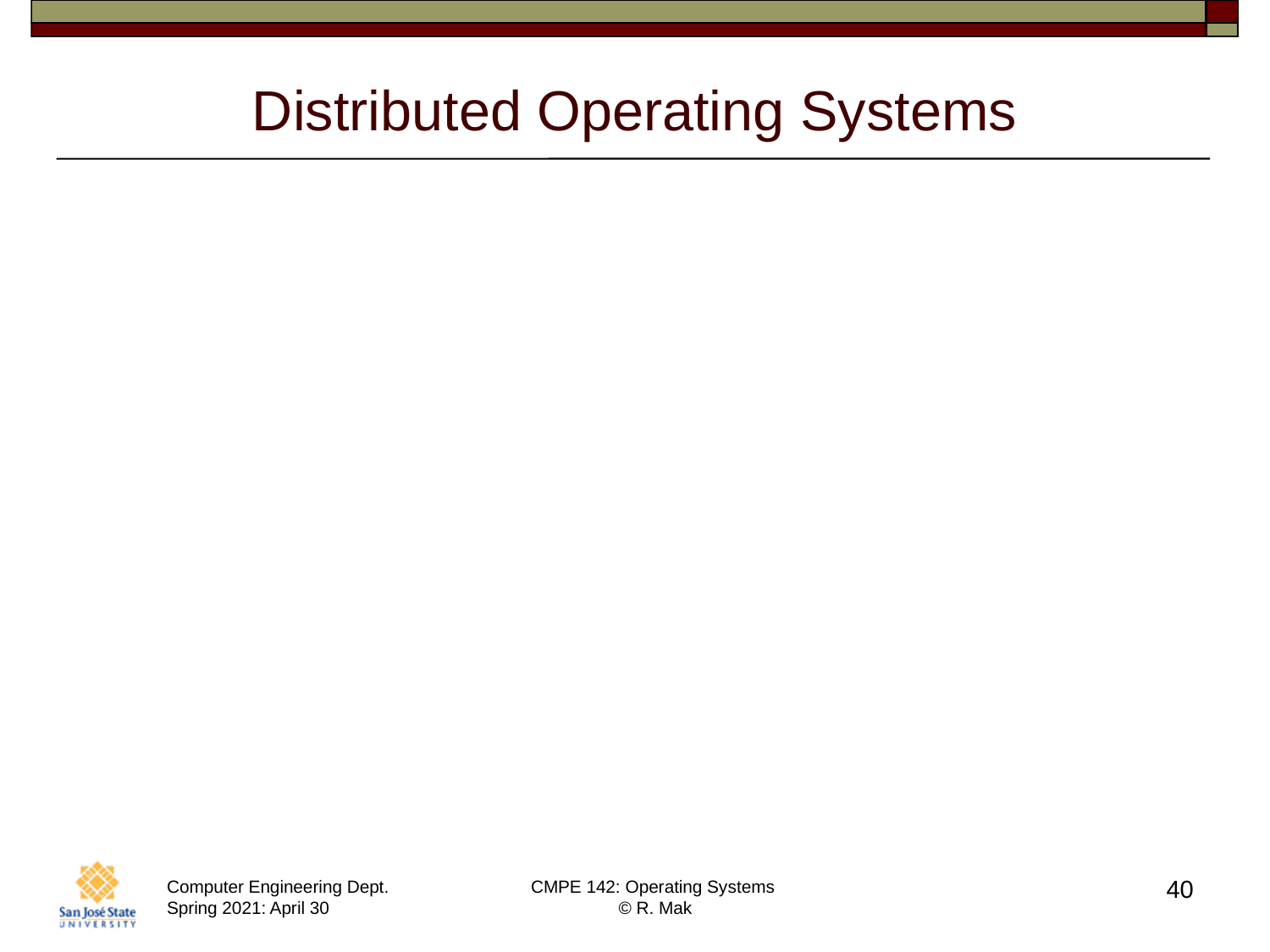

# Distributed Operating Systems
Users are not aware that they are on a network.

Access to remote resources is similar to
access to local resources.
40